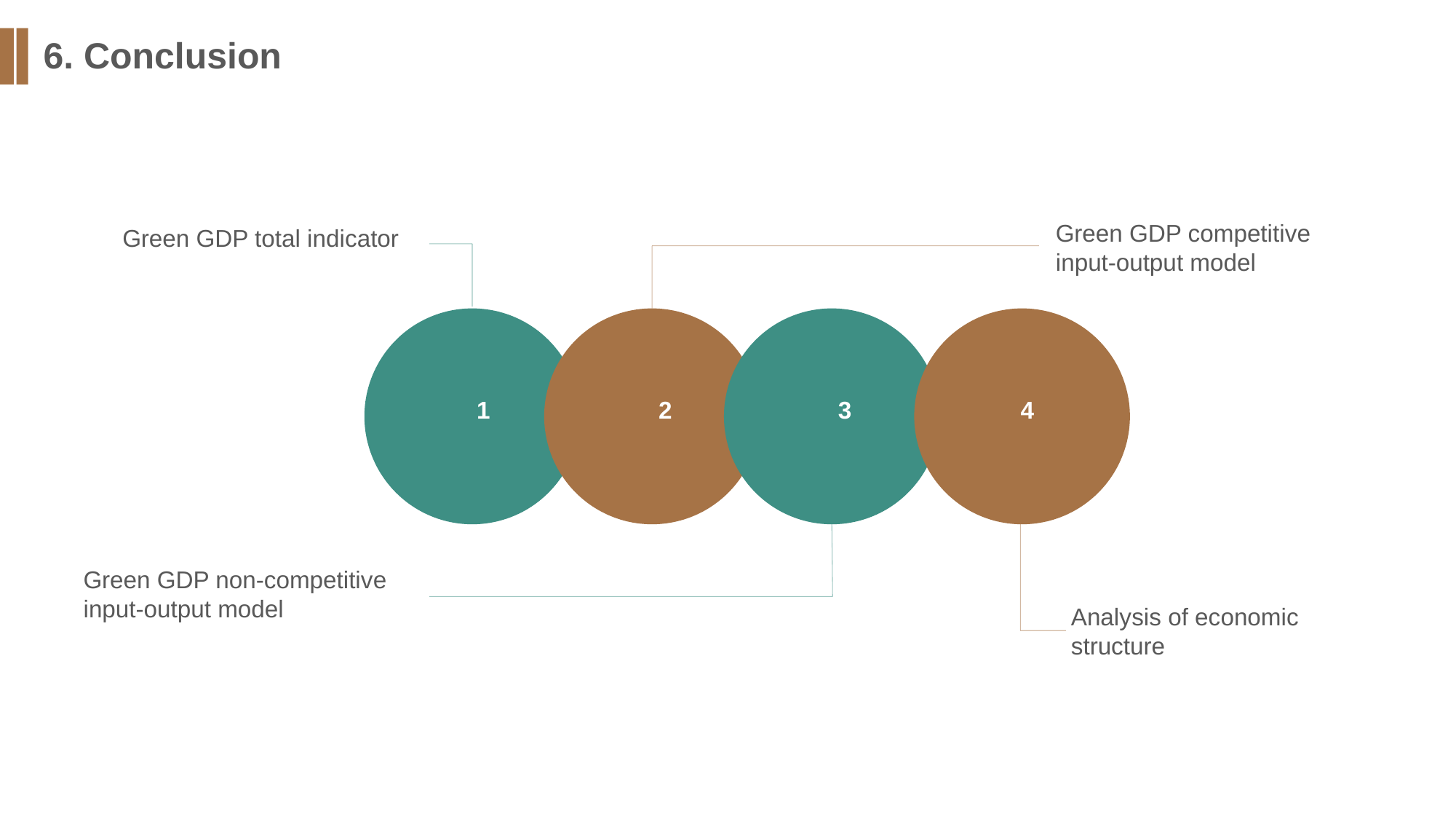

6. Conclusion

Green GDP total indicator
Green GDP competitive input-output model

1

2

3

4
Green GDP non-competitive input-output model
Analysis of economic structure